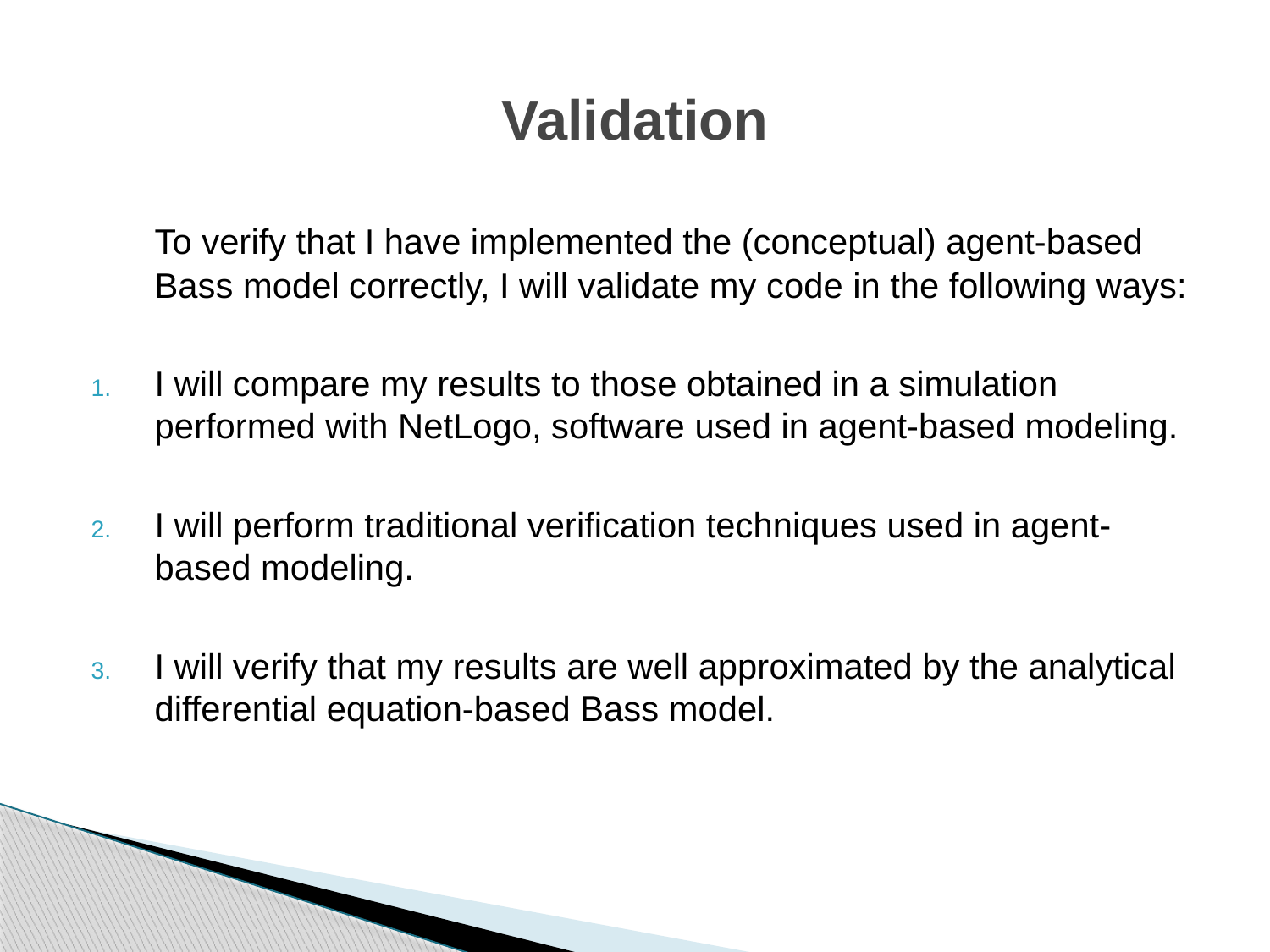

# Validation
	To verify that I have implemented the (conceptual) agent-based Bass model correctly, I will validate my code in the following ways:

I will compare my results to those obtained in a simulation performed with NetLogo, software used in agent-based modeling.

I will perform traditional verification techniques used in agent-based modeling.

I will verify that my results are well approximated by the analytical differential equation-based Bass model.